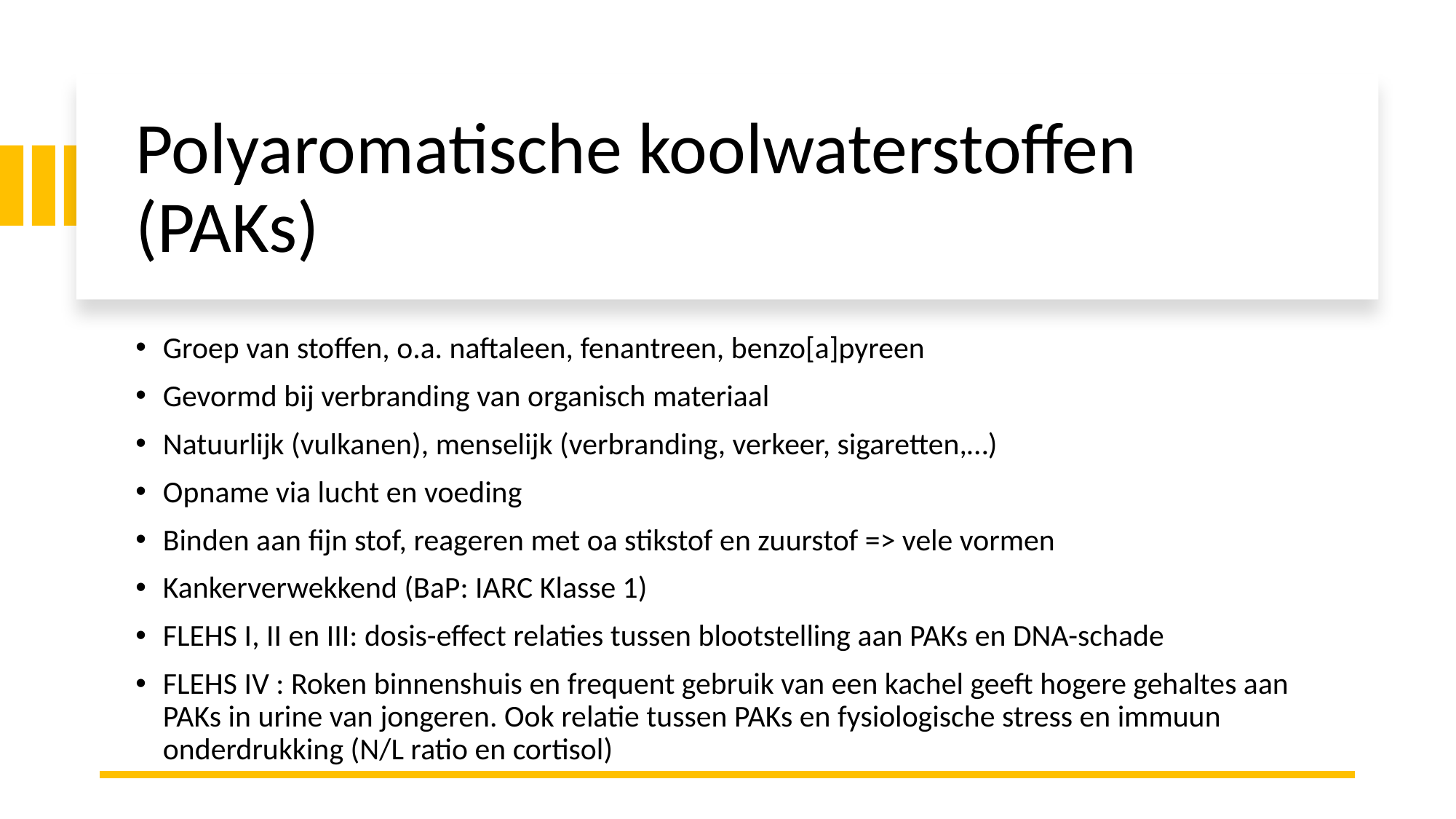

# Polyaromatische koolwaterstoffen (PAKs)

Groep van stoffen, o.a. naftaleen, fenantreen, benzo[a]pyreen
Gevormd bij verbranding van organisch materiaal
Natuurlijk (vulkanen), menselijk (verbranding, verkeer, sigaretten,…)
Opname via lucht en voeding
Binden aan fijn stof, reageren met oa stikstof en zuurstof => vele vormen
Kankerverwekkend (BaP: IARC Klasse 1)
FLEHS I, II en III: dosis-effect relaties tussen blootstelling aan PAKs en DNA-schade
FLEHS IV : Roken binnenshuis en frequent gebruik van een kachel geeft hogere gehaltes aan PAKs in urine van jongeren. Ook relatie tussen PAKs en fysiologische stress en immuun onderdrukking (N/L ratio en cortisol)